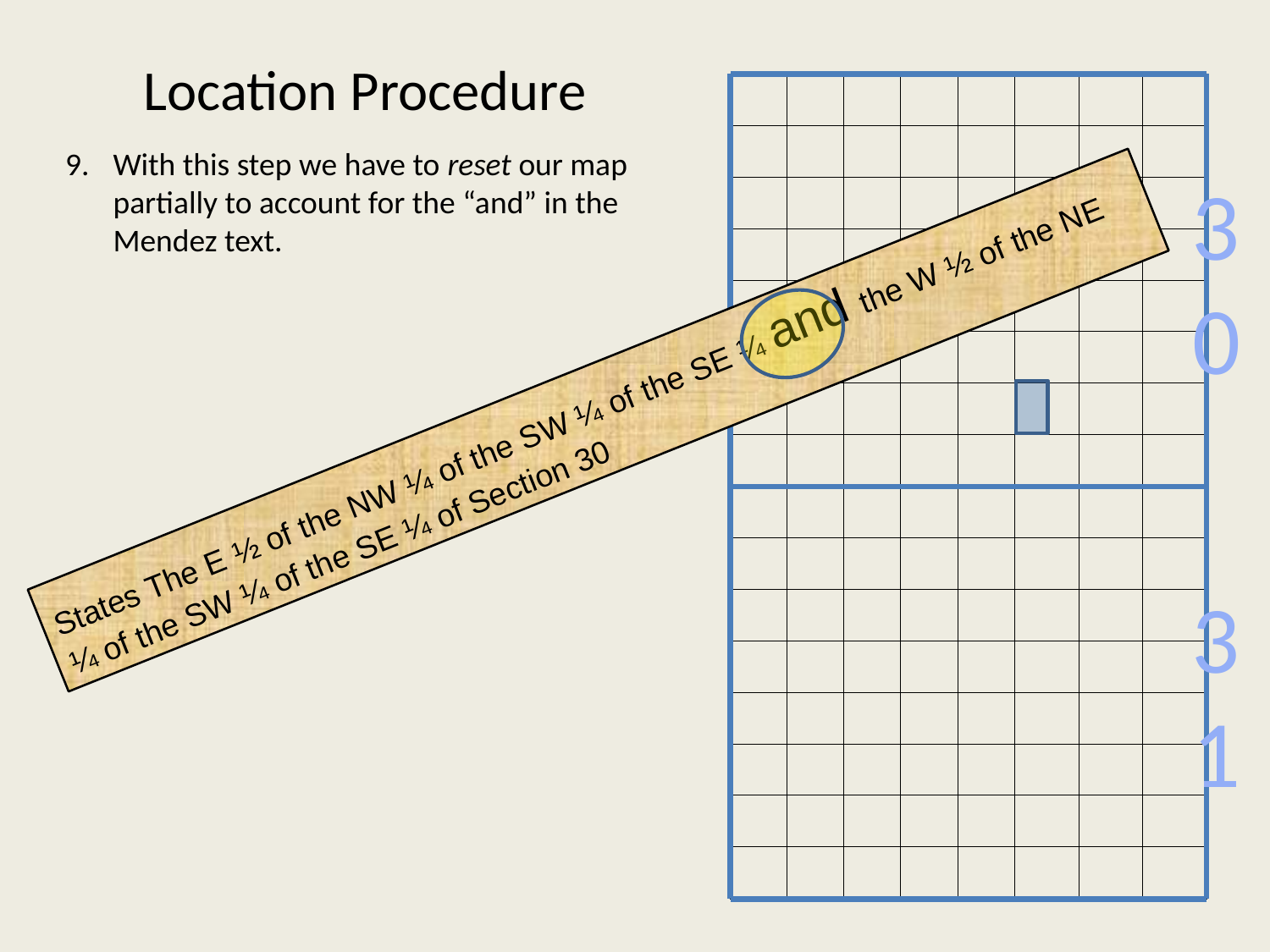

# Location Procedure
|  |  |  |  |  |  |  |  |
| --- | --- | --- | --- | --- | --- | --- | --- |
|  |  |  |  |  |  |  |  |
|  |  |  |  |  |  |  |  |
|  |  |  |  |  |  |  |  |
|  |  |  |  |  |  |  |  |
|  |  |  |  |  |  |  |  |
|  |  |  |  |  |  |  |  |
|  |  |  |  |  |  |  |  |
|  |  |  |  |  |  |  |  |
|  |  |  |  |  |  |  |  |
|  |  |  |  |  |  |  |  |
|  |  |  |  |  |  |  |  |
|  |  |  |  |  |  |  |  |
|  |  |  |  |  |  |  |  |
|  |  |  |  |  |  |  |  |
|  |  |  |  |  |  |  |  |
9. 	With this step we have to reset our map partially to account for the “and” in the Mendez text.

30

States The E ½ of the NW ¼ of the SW ¼ of the SE ¼ and the W ½ of the NE ¼ of the SW ¼ of the SE ¼ of Section 30

31